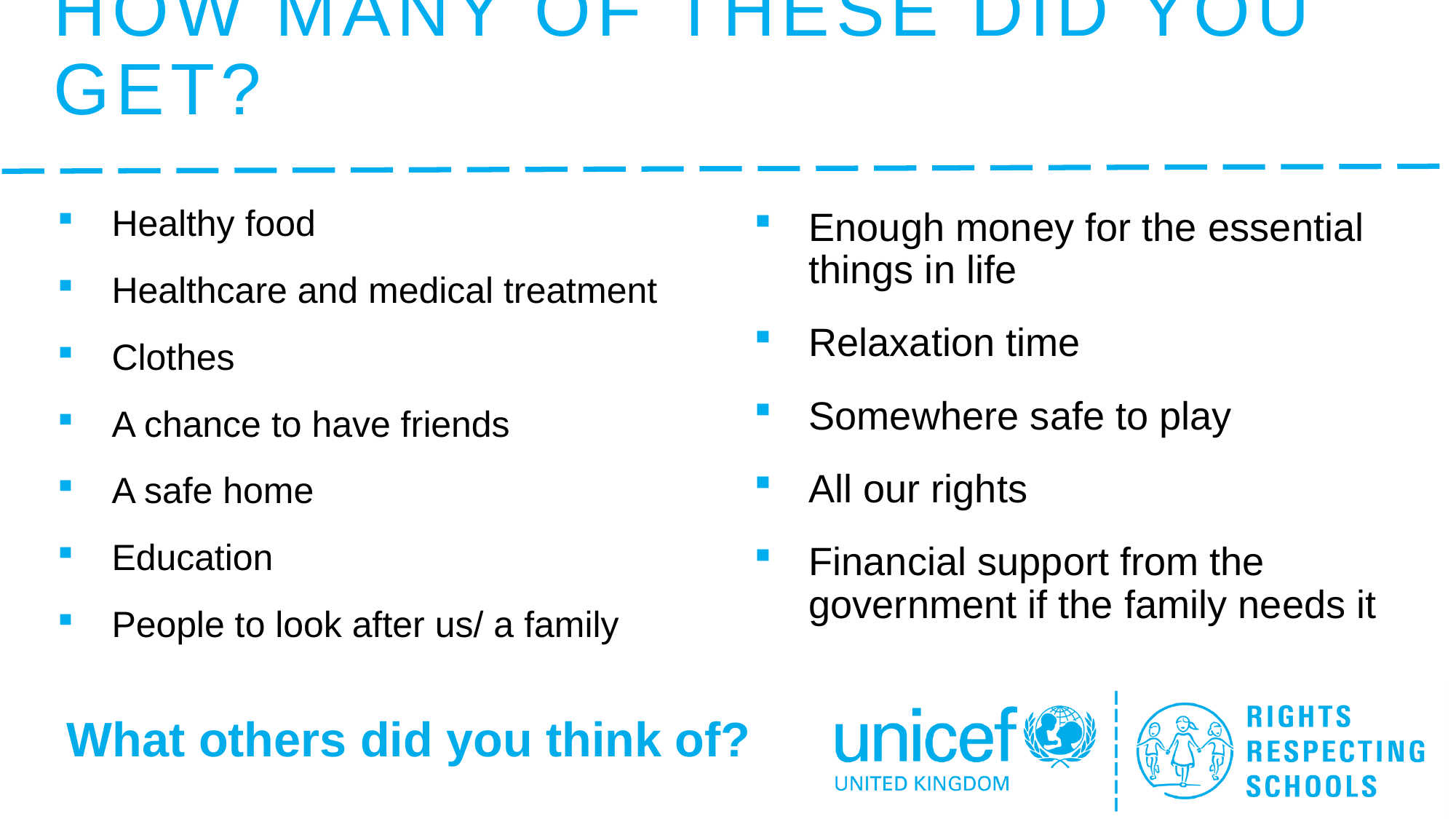

# How many of these did you get?
Healthy food
Healthcare and medical treatment
Clothes
A chance to have friends
A safe home
Education
People to look after us/ a family
Enough money for the essential things in life
Relaxation time
Somewhere safe to play
All our rights
Financial support from the government if the family needs it

What others did you think of?